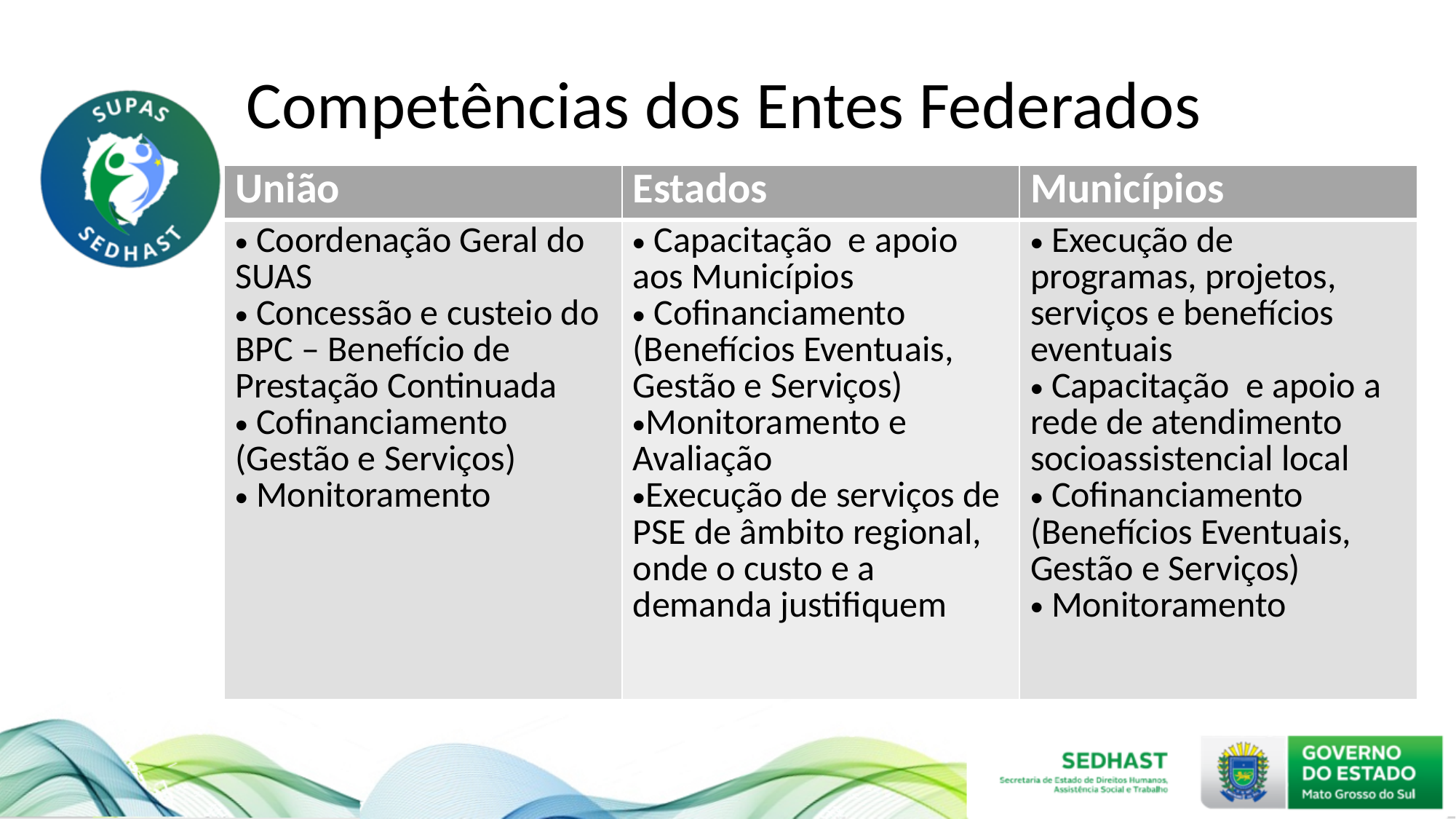

# Competências dos Entes Federados
| União | Estados | Municípios |
| --- | --- | --- |
| Coordenação Geral do SUAS Concessão e custeio do BPC – Benefício de Prestação Continuada Cofinanciamento (Gestão e Serviços) Monitoramento | Capacitação e apoio aos Municípios Cofinanciamento (Benefícios Eventuais, Gestão e Serviços) Monitoramento e Avaliação Execução de serviços de PSE de âmbito regional, onde o custo e a demanda justifiquem | Execução de programas, projetos, serviços e benefícios eventuais Capacitação e apoio a rede de atendimento socioassistencial local Cofinanciamento (Benefícios Eventuais, Gestão e Serviços) Monitoramento |